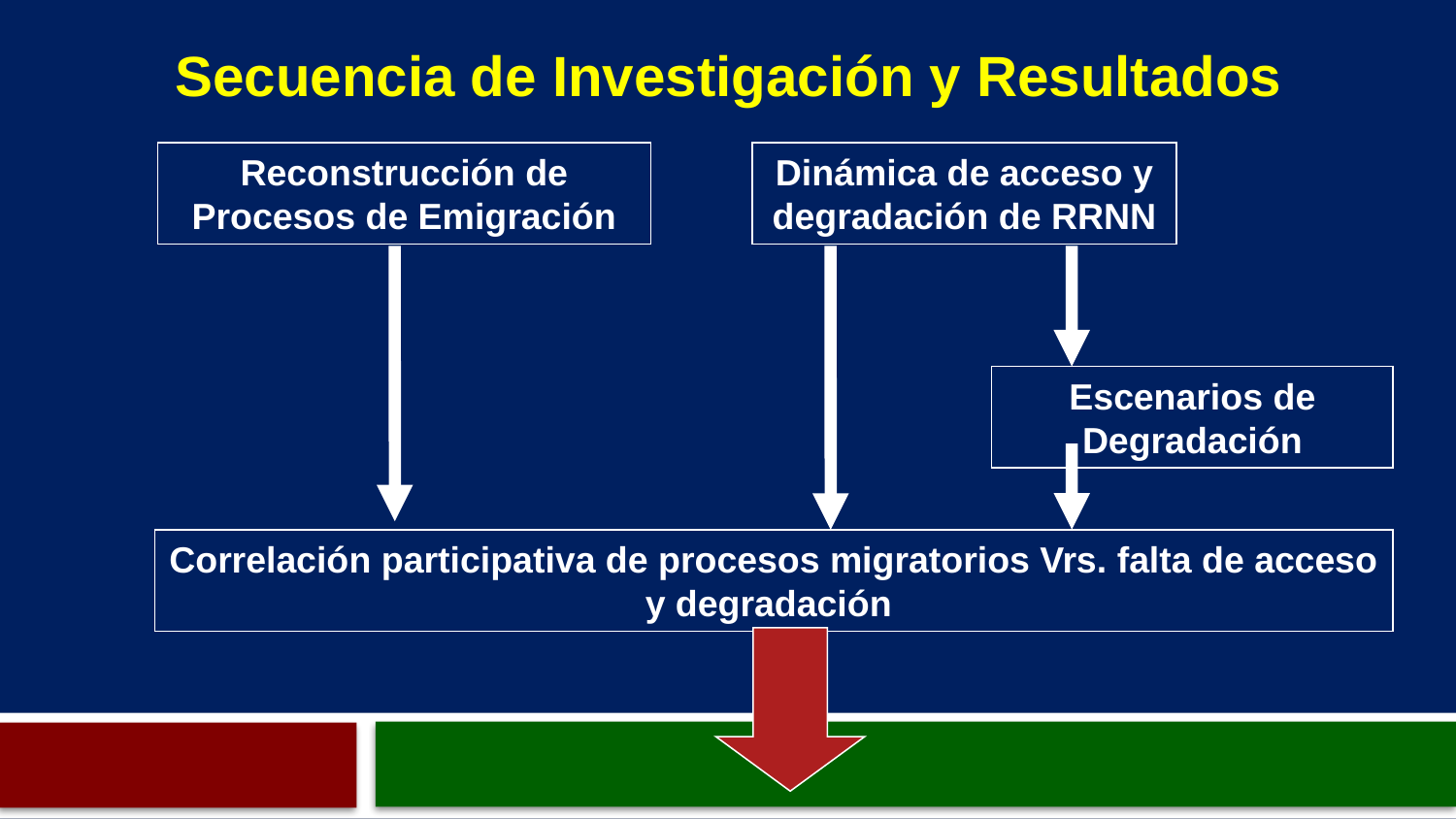

Secuencia de Investigación y Resultados

Reconstrucción de Procesos de Emigración
Dinámica de acceso y degradación de RRNN

Escenarios de Degradación

Correlación participativa de procesos migratorios Vrs. falta de acceso y degradación